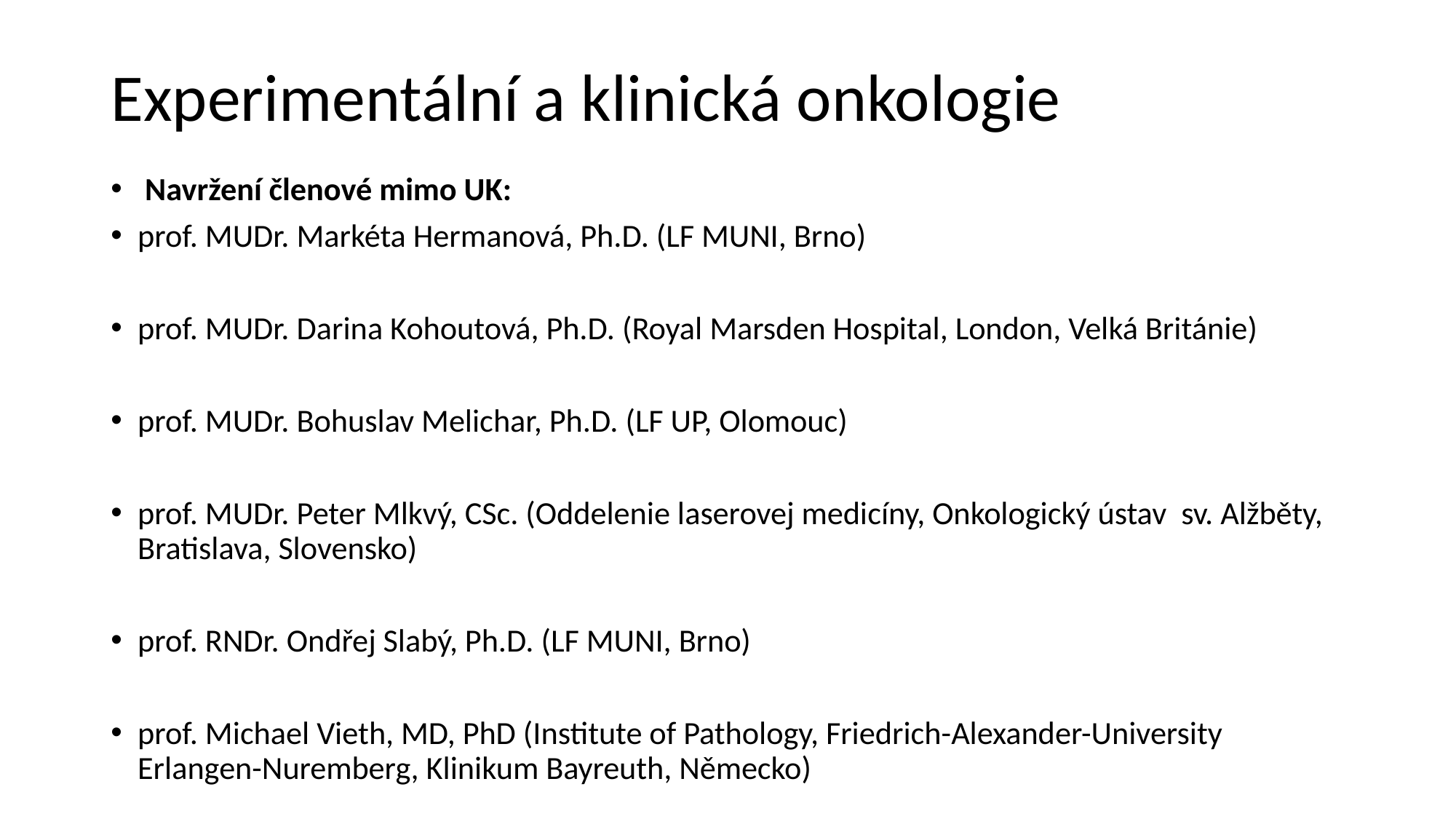

# Experimentální a klinická onkologie
 Navržení členové mimo UK:
prof. MUDr. Markéta Hermanová, Ph.D. (LF MUNI, Brno)

prof. MUDr. Darina Kohoutová, Ph.D. (Royal Marsden Hospital, London, Velká Británie)

prof. MUDr. Bohuslav Melichar, Ph.D. (LF UP, Olomouc)

prof. MUDr. Peter Mlkvý, CSc. (Oddelenie laserovej medicíny, Onkologický ústav  sv. Alžběty, Bratislava, Slovensko)

prof. RNDr. Ondřej Slabý, Ph.D. (LF MUNI, Brno)

prof. Michael Vieth, MD, PhD (Institute of Pathology, Friedrich-Alexander-University  Erlangen-Nuremberg, Klinikum Bayreuth, Německo)